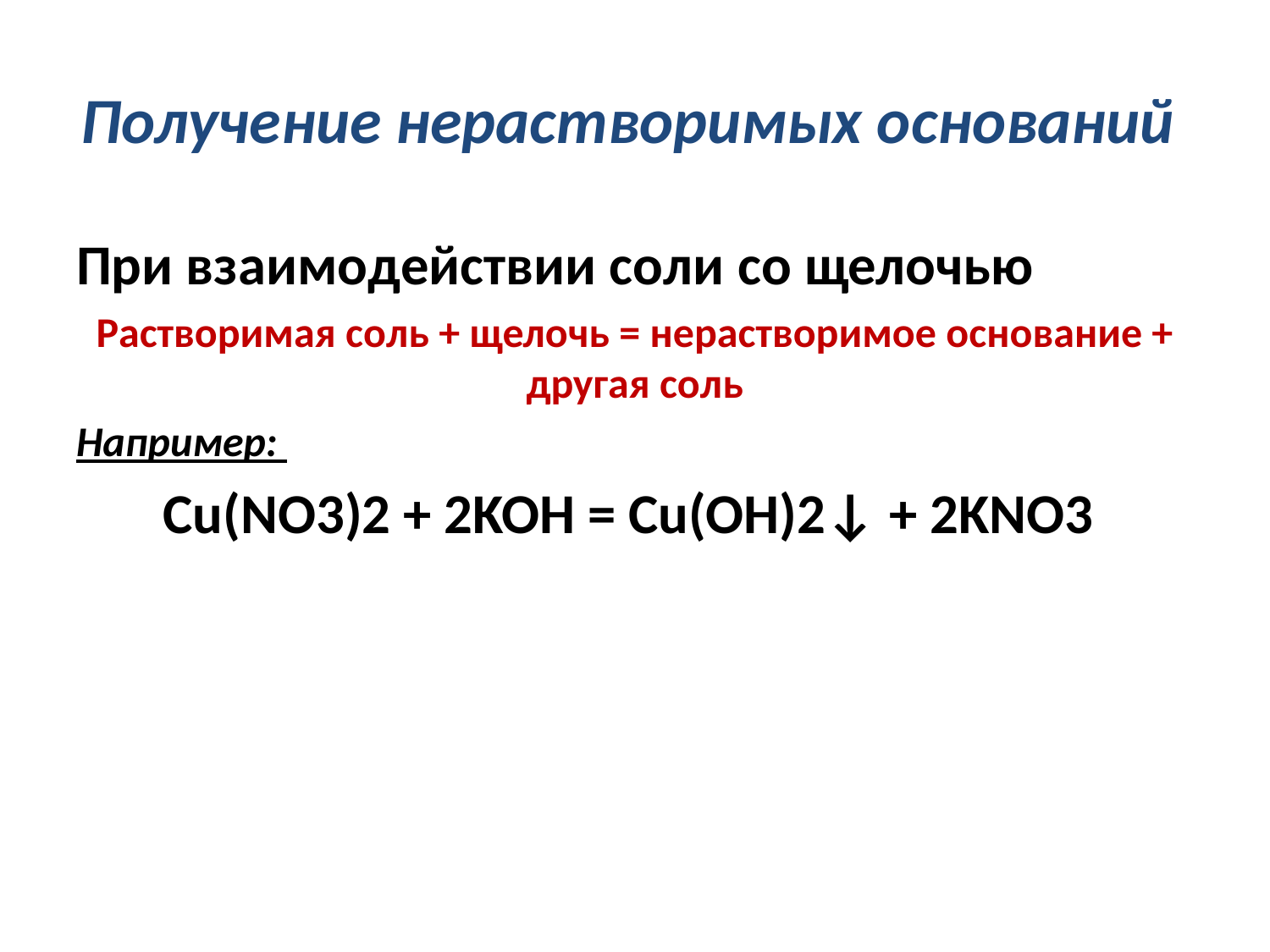

# Получение нерастворимых оснований
При взаимодействии соли со щелочью
Растворимая соль + щелочь = нерастворимое основание + другая соль
Например:
Cu(NO3)2 + 2KOH = Cu(OH)2↓ + 2KNO3